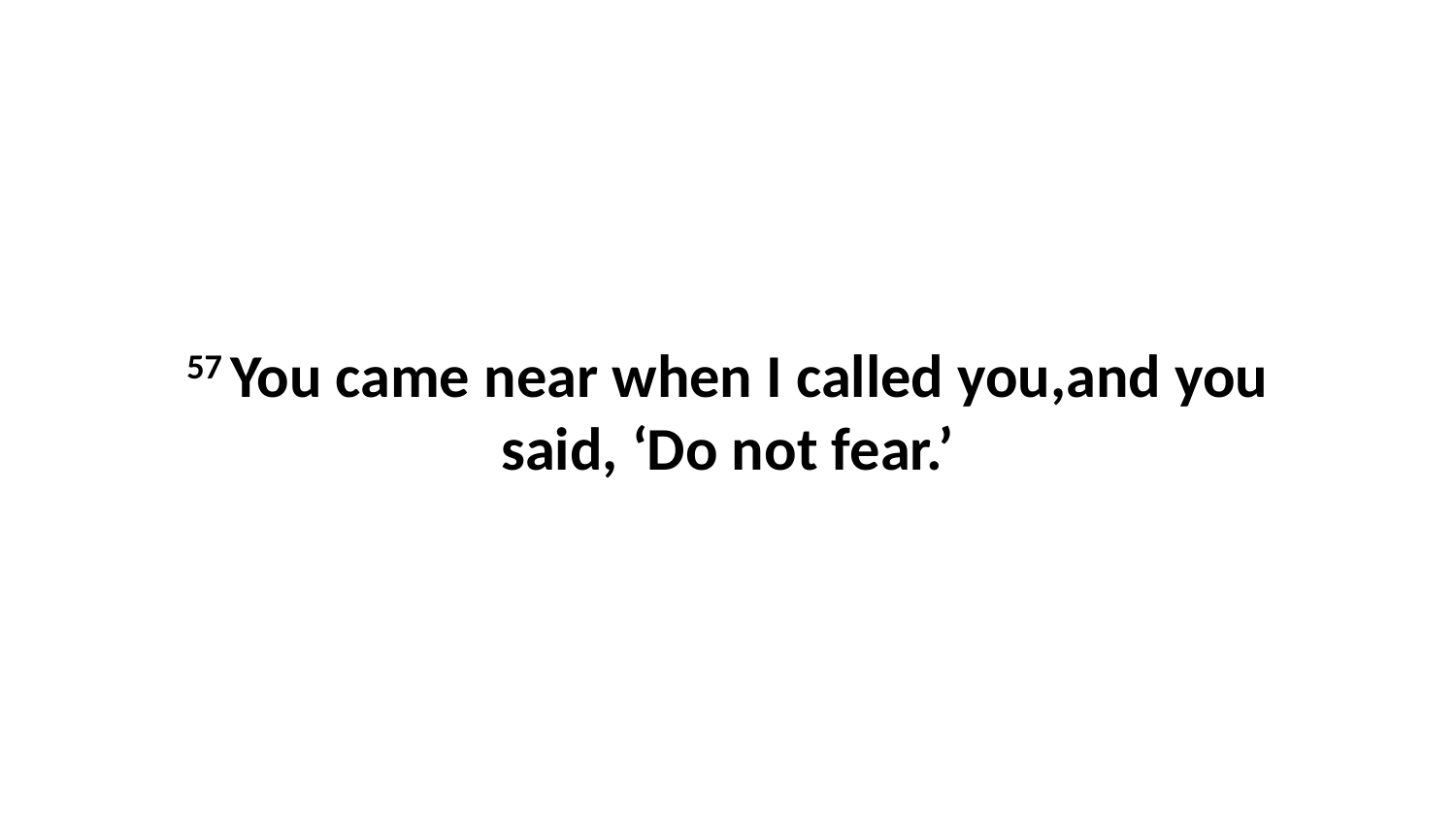

57 You came near when I called you,and you said, ‘Do not fear.’